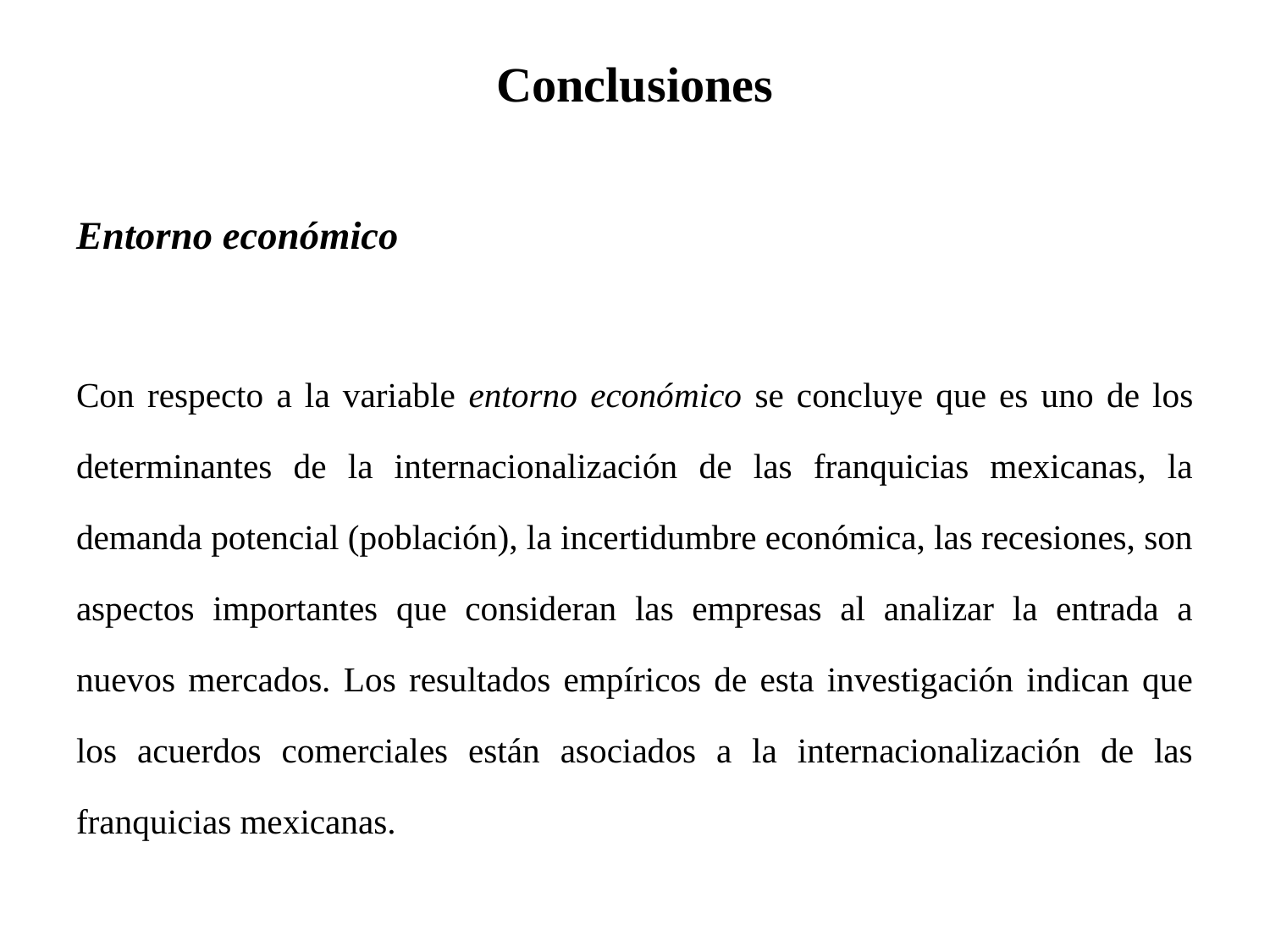

# Conclusiones
Entorno económico

Con respecto a la variable entorno económico se concluye que es uno de los determinantes de la internacionalización de las franquicias mexicanas, la demanda potencial (población), la incertidumbre económica, las recesiones, son aspectos importantes que consideran las empresas al analizar la entrada a nuevos mercados. Los resultados empíricos de esta investigación indican que los acuerdos comerciales están asociados a la internacionalización de las franquicias mexicanas.